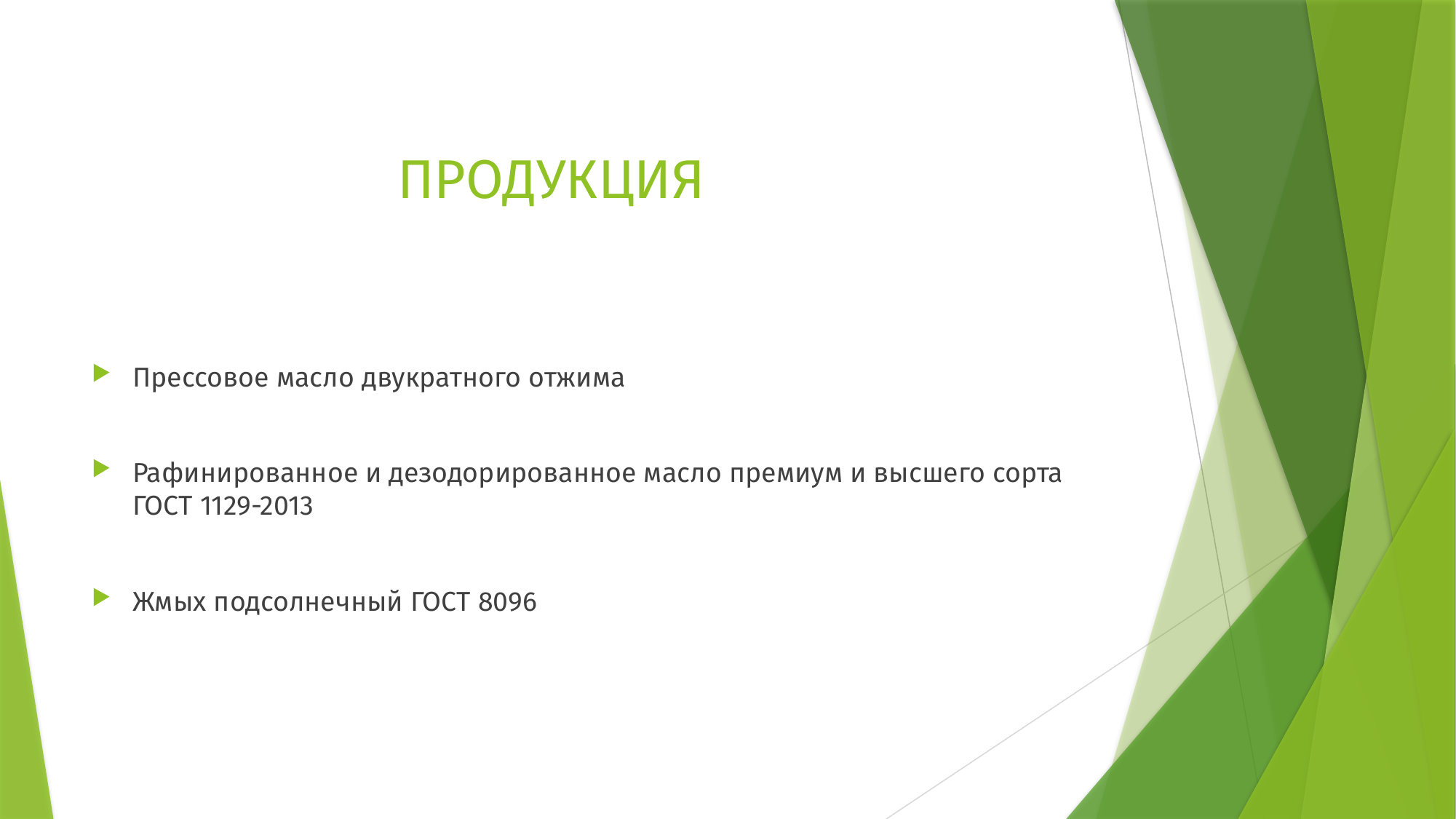

# ПРОДУКЦИЯ

Прессовое масло двукратного отжима

Рафинированное и дезодорированное масло премиум и высшего сорта ГОСТ 1129-2013

Жмых подсолнечный ГОСТ 8096